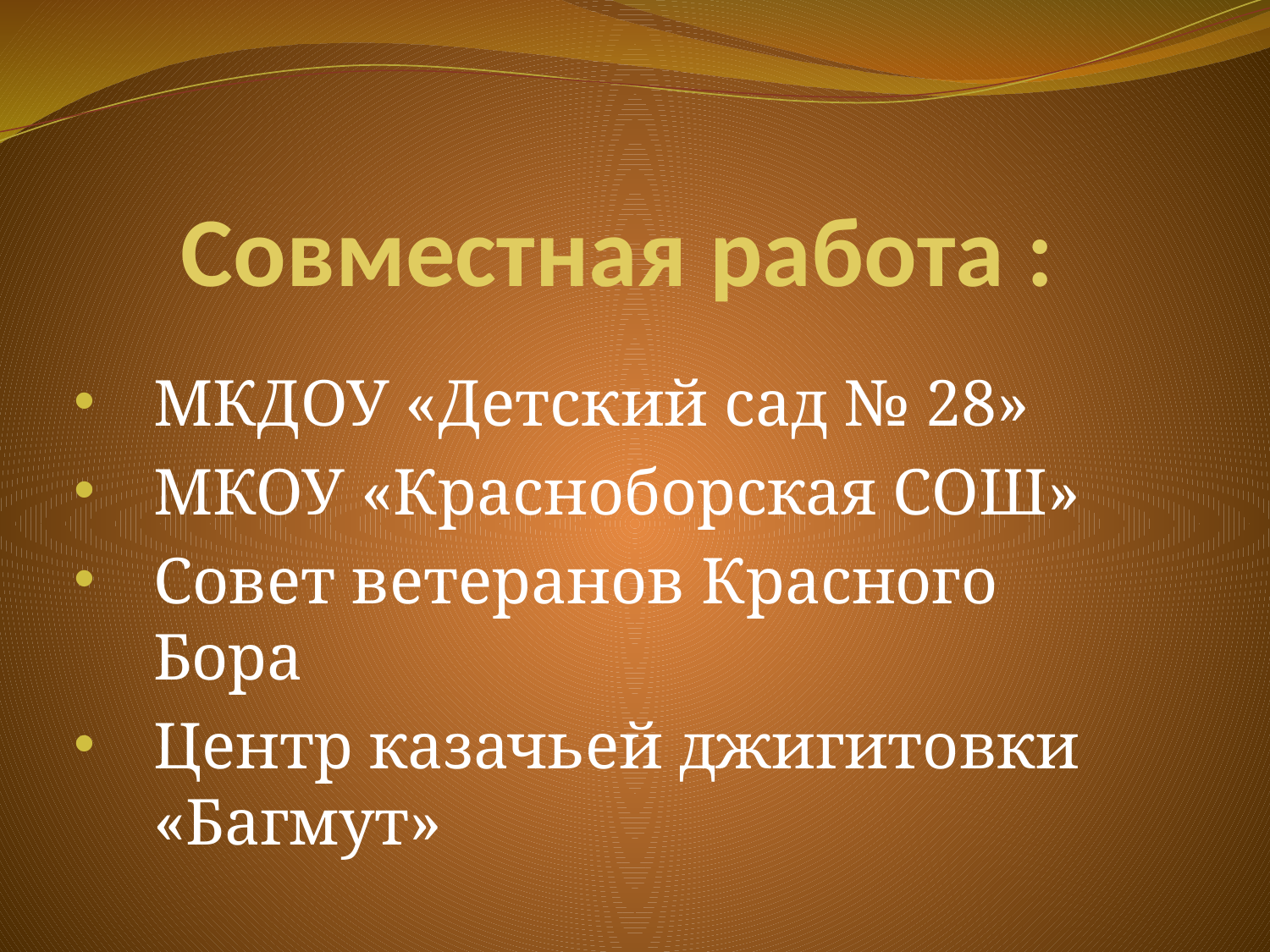

# Совместная работа :
МКДОУ «Детский сад № 28»
МКОУ «Красноборская СОШ»
Совет ветеранов Красного Бора
Центр казачьей джигитовки «Багмут»